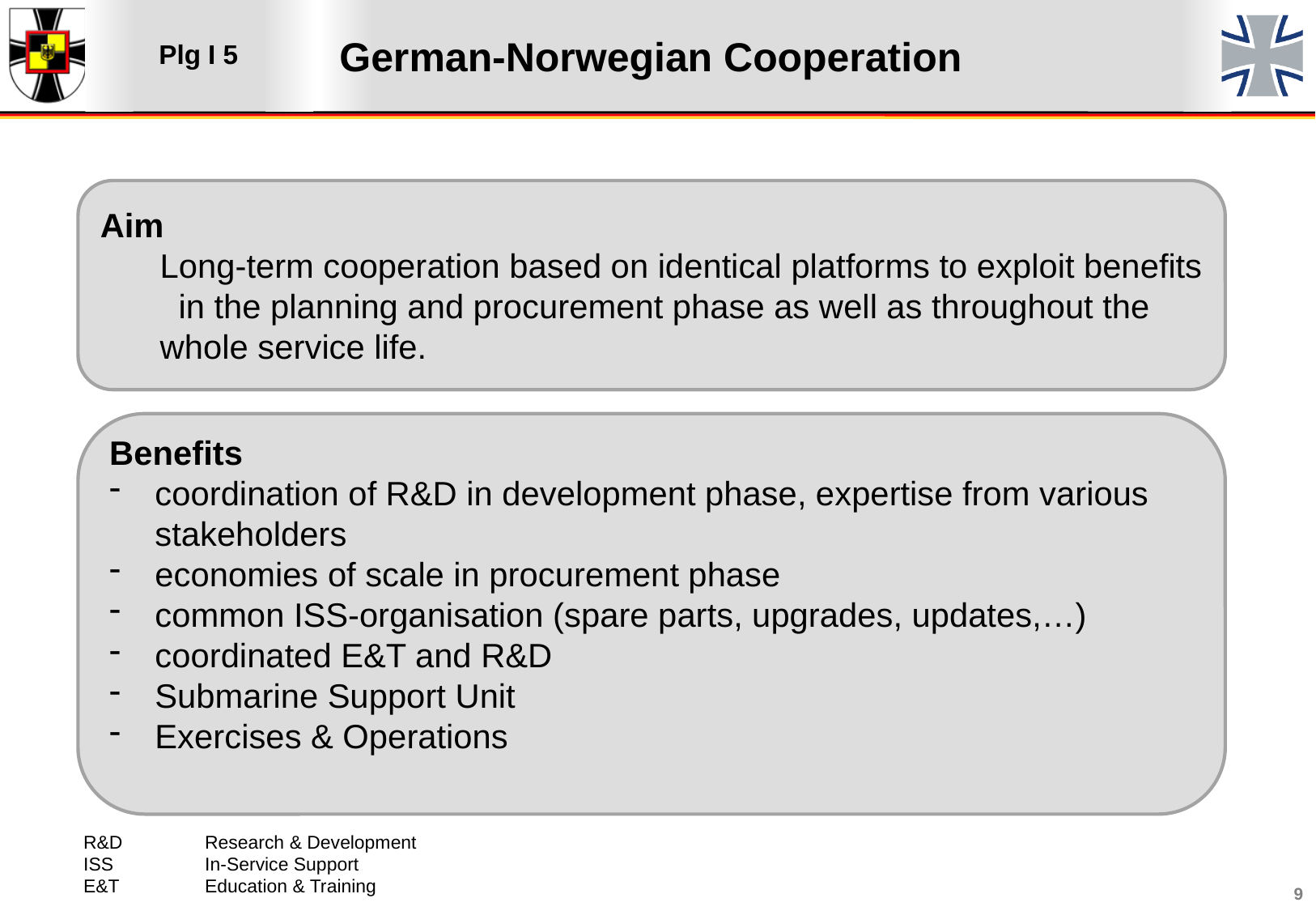

German-Norwegian Cooperation
Aim
	Long-term cooperation based on identical platforms to exploit benefits   in the planning and procurement phase as well as throughout the whole service life.
Benefits
coordination of R&D in development phase, expertise from various stakeholders
economies of scale in procurement phase
common ISS-organisation (spare parts, upgrades, updates,…)
coordinated E&T and R&D
Submarine Support Unit
Exercises & Operations

R&D	Research & Development
ISS	In-Service Support
E&T	Education & Training